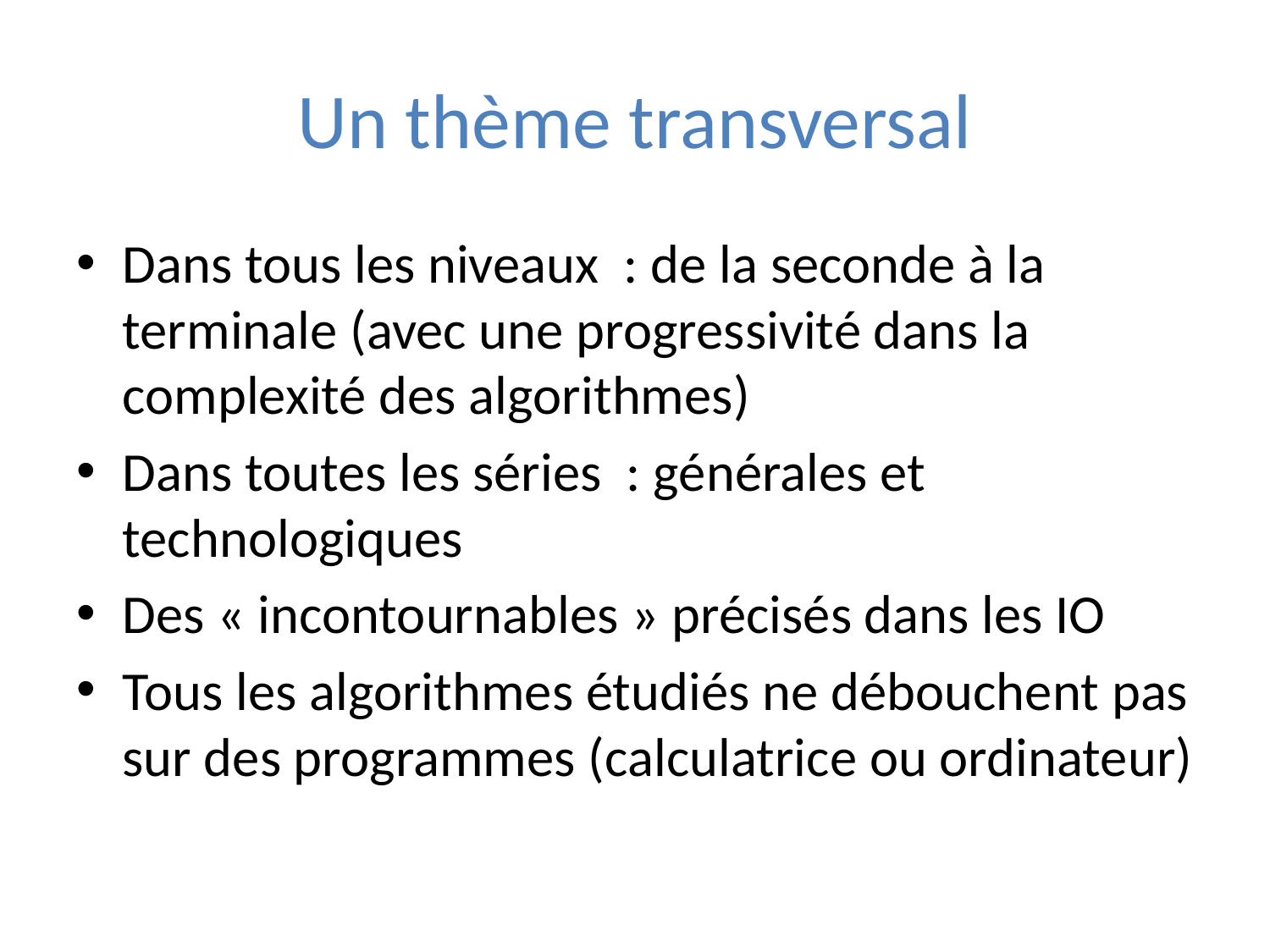

# Un thème transversal
Dans tous les niveaux  : de la seconde à la terminale (avec une progressivité dans la complexité des algorithmes)
Dans toutes les séries  : générales et technologiques
Des « incontournables » précisés dans les IO
Tous les algorithmes étudiés ne débouchent pas sur des programmes (calculatrice ou ordinateur)